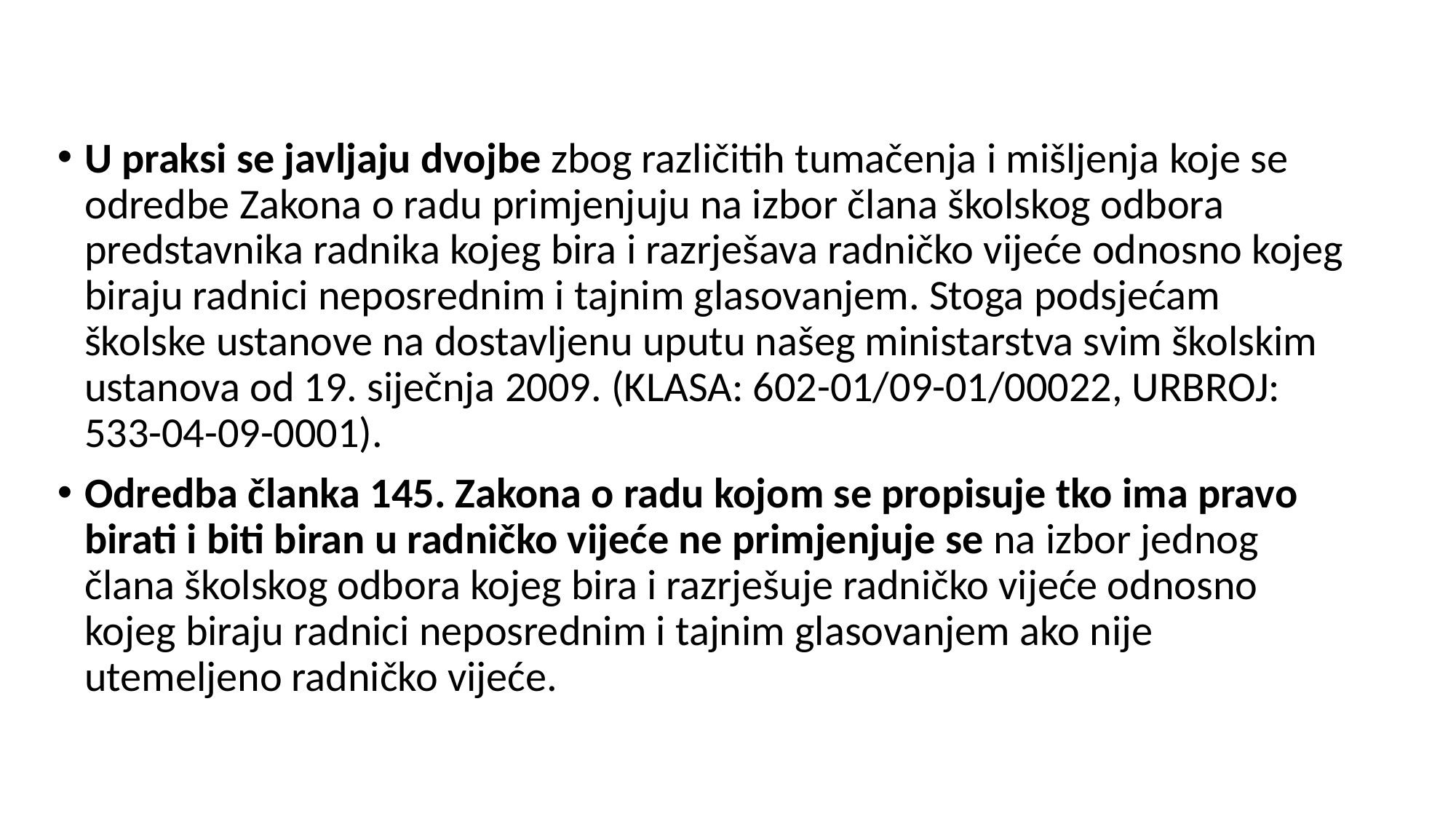

#
U praksi se javljaju dvojbe zbog različitih tumačenja i mišljenja koje se odredbe Zakona o radu primjenjuju na izbor člana školskog odbora predstavnika radnika kojeg bira i razrješava radničko vijeće odnosno kojeg biraju radnici neposrednim i tajnim glasovanjem. Stoga podsjećam školske ustanove na dostavljenu uputu našeg ministarstva svim školskim ustanova od 19. siječnja 2009. (KLASA: 602-01/09-01/00022, URBROJ: 533-04-09-0001).
Odredba članka 145. Zakona o radu kojom se propisuje tko ima pravo birati i biti biran u radničko vijeće ne primjenjuje se na izbor jednog člana školskog odbora kojeg bira i razrješuje radničko vijeće odnosno kojeg biraju radnici neposrednim i tajnim glasovanjem ako nije utemeljeno radničko vijeće.